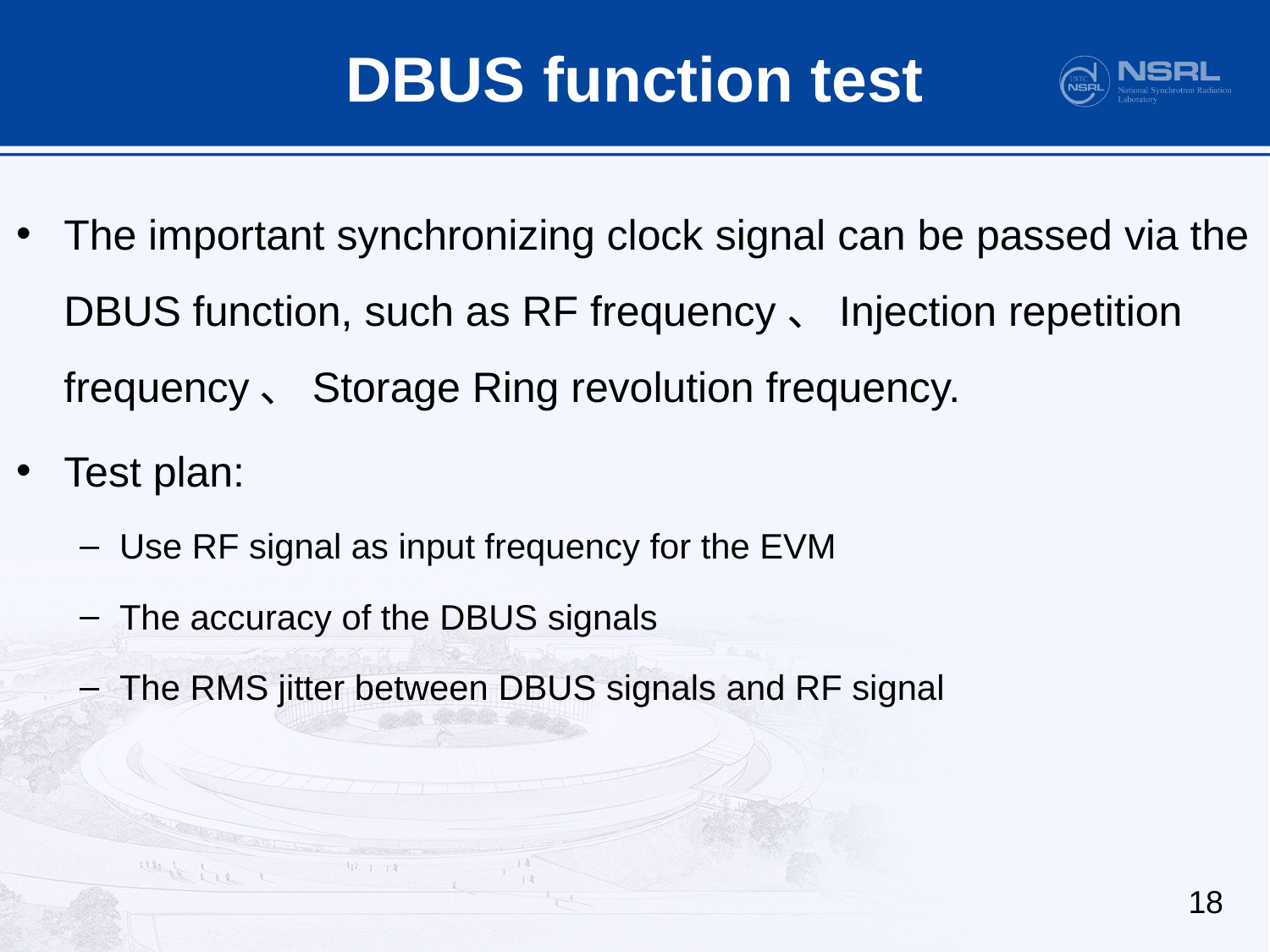

# DBUS function test
The important synchronizing clock signal can be passed via the DBUS function, such as RF frequency、Injection repetition frequency、Storage Ring revolution frequency.
Test plan:
Use RF signal as input frequency for the EVM
The accuracy of the DBUS signals
The RMS jitter between DBUS signals and RF signal

18